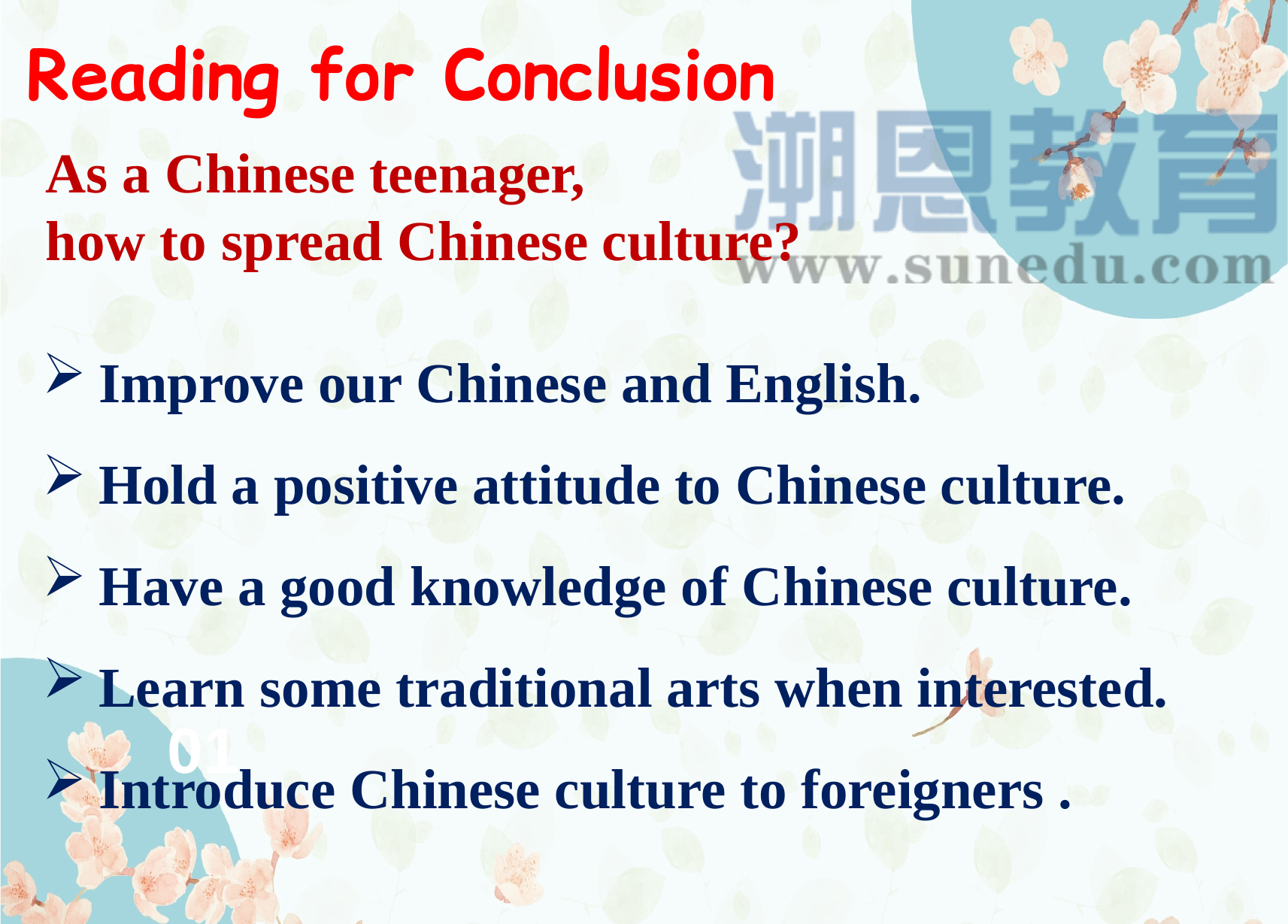

Reading for Conclusion
As a Chinese teenager,
how to spread Chinese culture?
Improve our Chinese and English.
Hold a positive attitude to Chinese culture.
Have a good knowledge of Chinese culture.
Learn some traditional arts when interested.
Introduce Chinese culture to foreigners .
01